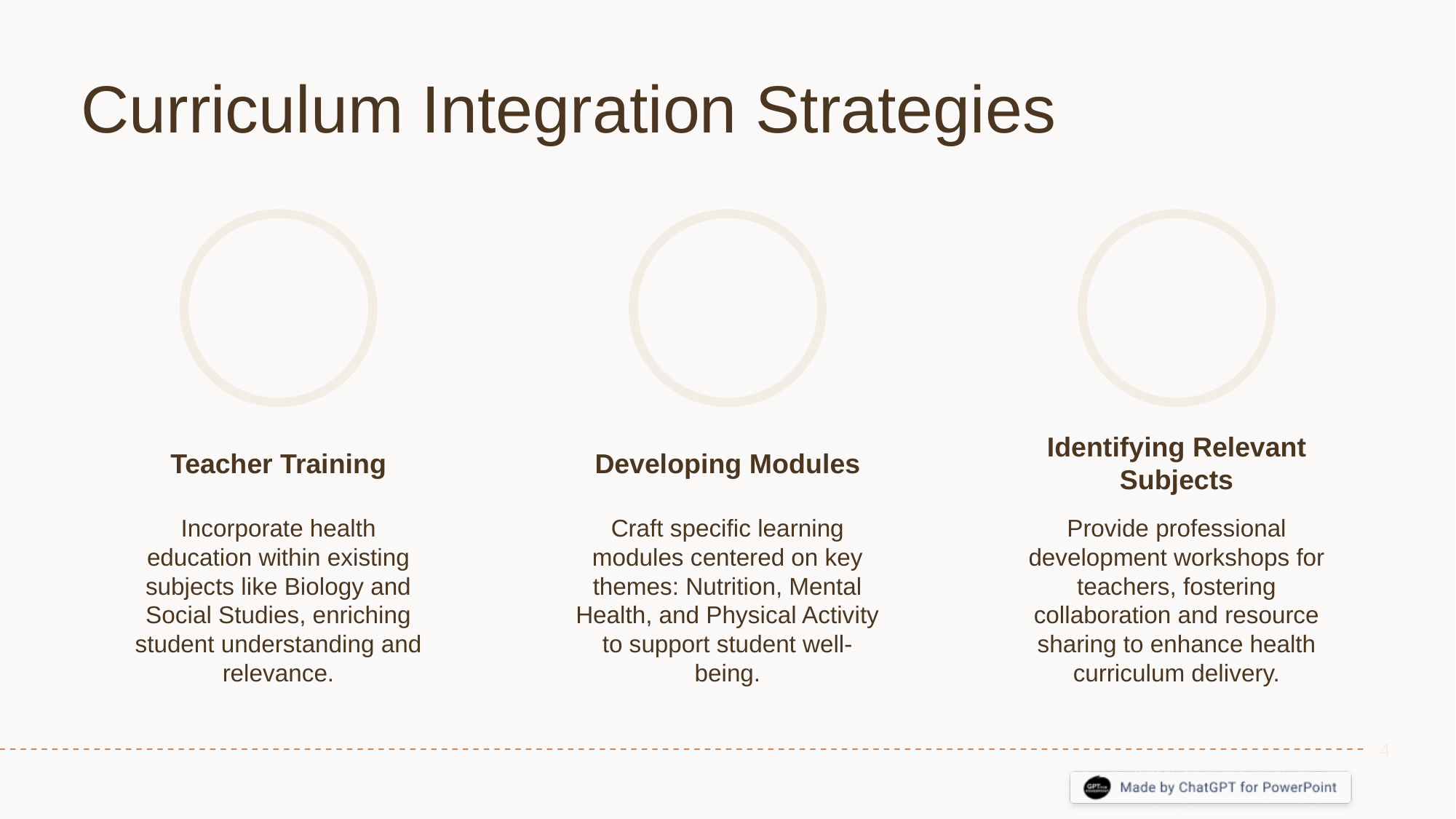

# Curriculum Integration Strategies

Teacher Training
Developing Modules
Identifying Relevant Subjects
Incorporate health education within existing subjects like Biology and Social Studies, enriching student understanding and relevance.
Craft specific learning modules centered on key themes: Nutrition, Mental Health, and Physical Activity to support student well-being.
Provide professional development workshops for teachers, fostering collaboration and resource sharing to enhance health curriculum delivery.
4